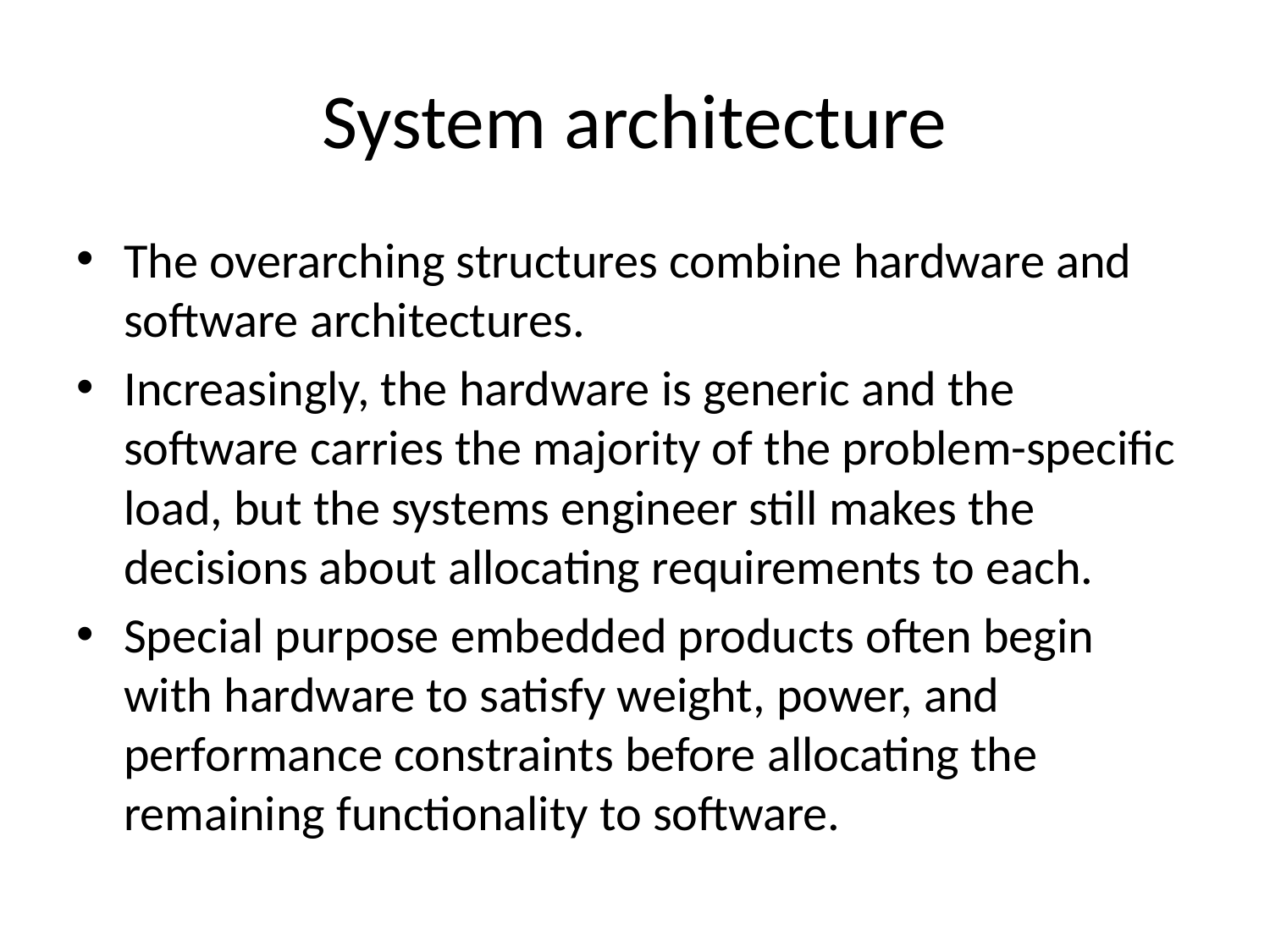

# System architecture
The overarching structures combine hardware and software architectures.
Increasingly, the hardware is generic and the software carries the majority of the problem-specific load, but the systems engineer still makes the decisions about allocating requirements to each.
Special purpose embedded products often begin with hardware to satisfy weight, power, and performance constraints before allocating the remaining functionality to software.